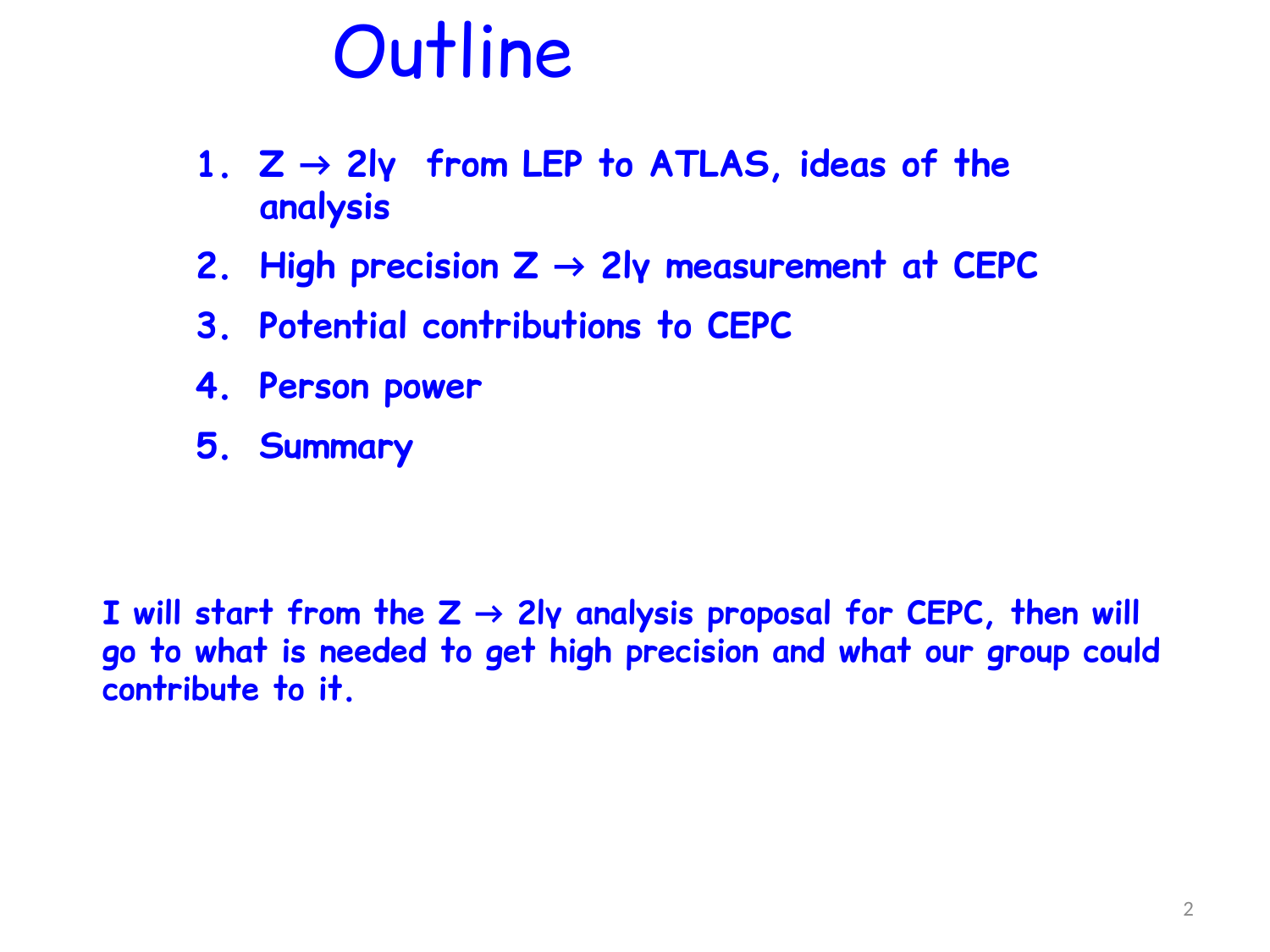

Outline

Z → 2lγ  from LEP to ATLAS, ideas of the analysis
High precision Z → 2lγ measurement at CEPC
Potential contributions to CEPC
Person power
Summary
I will start from the Z → 2lγ analysis proposal for CEPC, then will go to what is needed to get high precision and what our group could contribute to it.
2